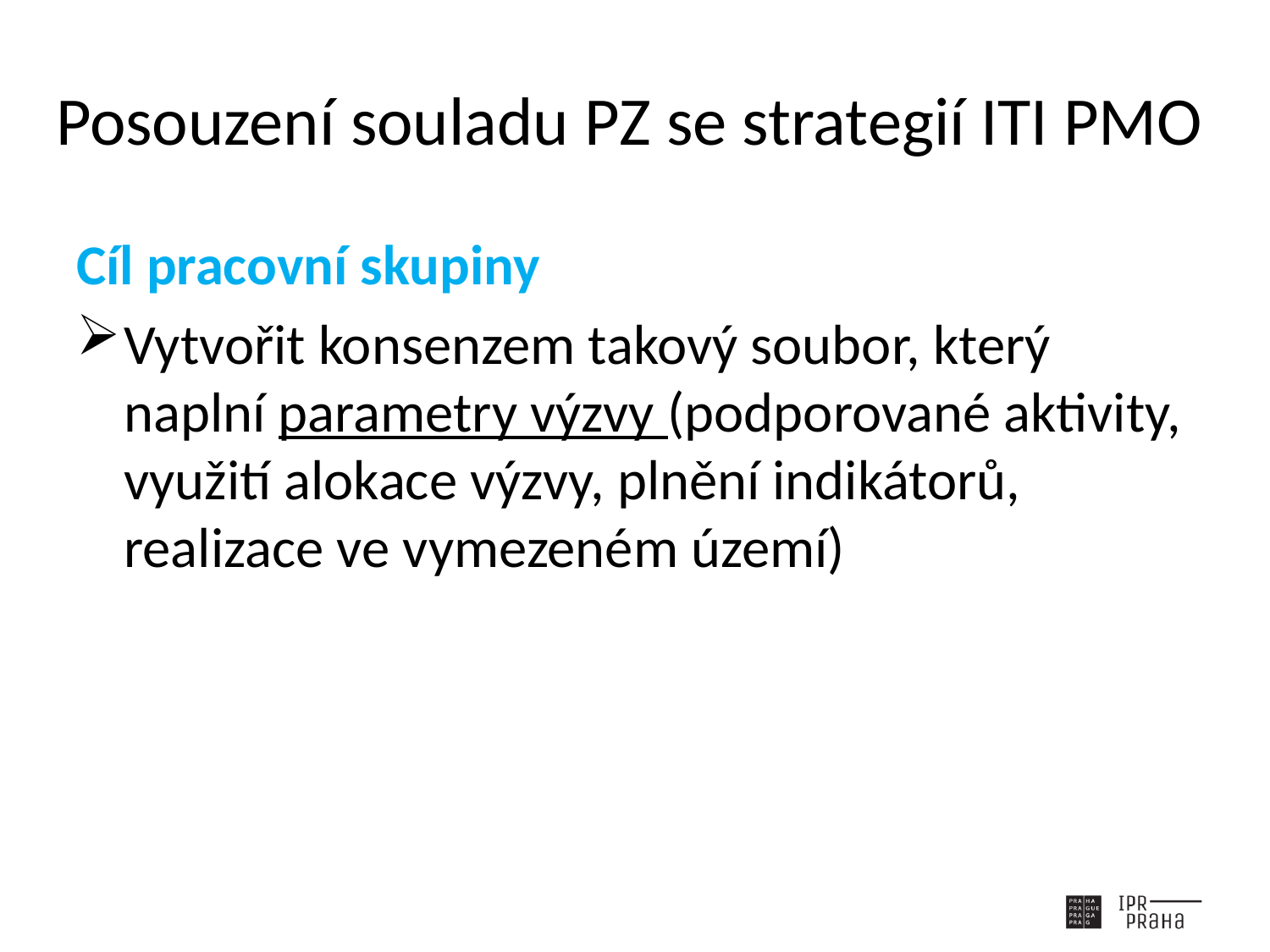

# Posouzení souladu PZ se strategií ITI PMO
Cíl pracovní skupiny
Vytvořit konsenzem takový soubor, který naplní parametry výzvy (podporované aktivity, využití alokace výzvy, plnění indikátorů, realizace ve vymezeném území)